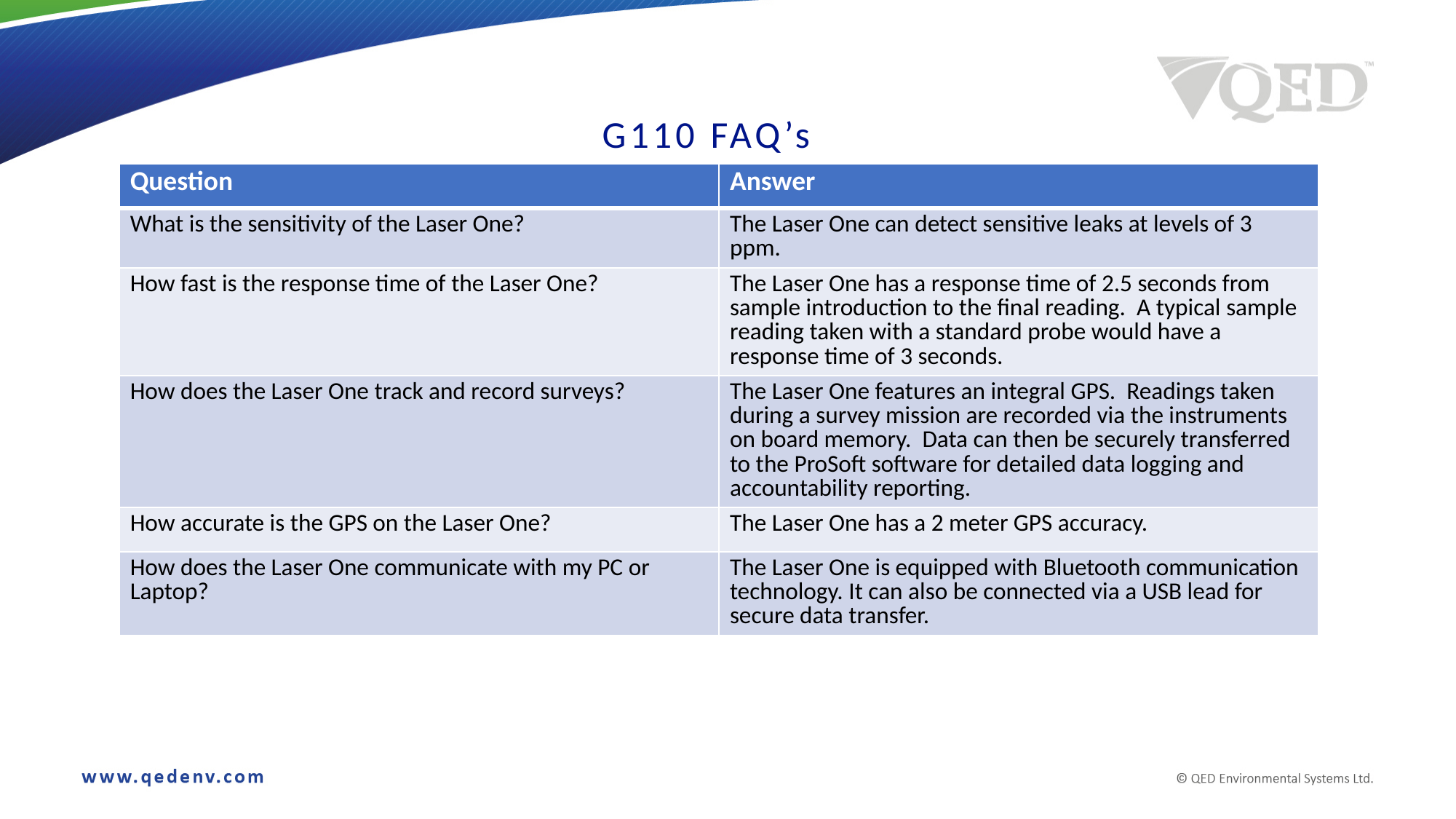

# G110 FAQ’s
| Question | Answer |
| --- | --- |
| What is the sensitivity of the Laser One? | The Laser One can detect sensitive leaks at levels of 3 ppm. |
| How fast is the response time of the Laser One? | The Laser One has a response time of 2.5 seconds from sample introduction to the final reading. A typical sample reading taken with a standard probe would have a response time of 3 seconds. |
| How does the Laser One track and record surveys? | The Laser One features an integral GPS. Readings taken during a survey mission are recorded via the instruments on board memory. Data can then be securely transferred to the ProSoft software for detailed data logging and accountability reporting. |
| How accurate is the GPS on the Laser One? | The Laser One has a 2 meter GPS accuracy. |
| How does the Laser One communicate with my PC or Laptop? | The Laser One is equipped with Bluetooth communication technology. It can also be connected via a USB lead for secure data transfer. |